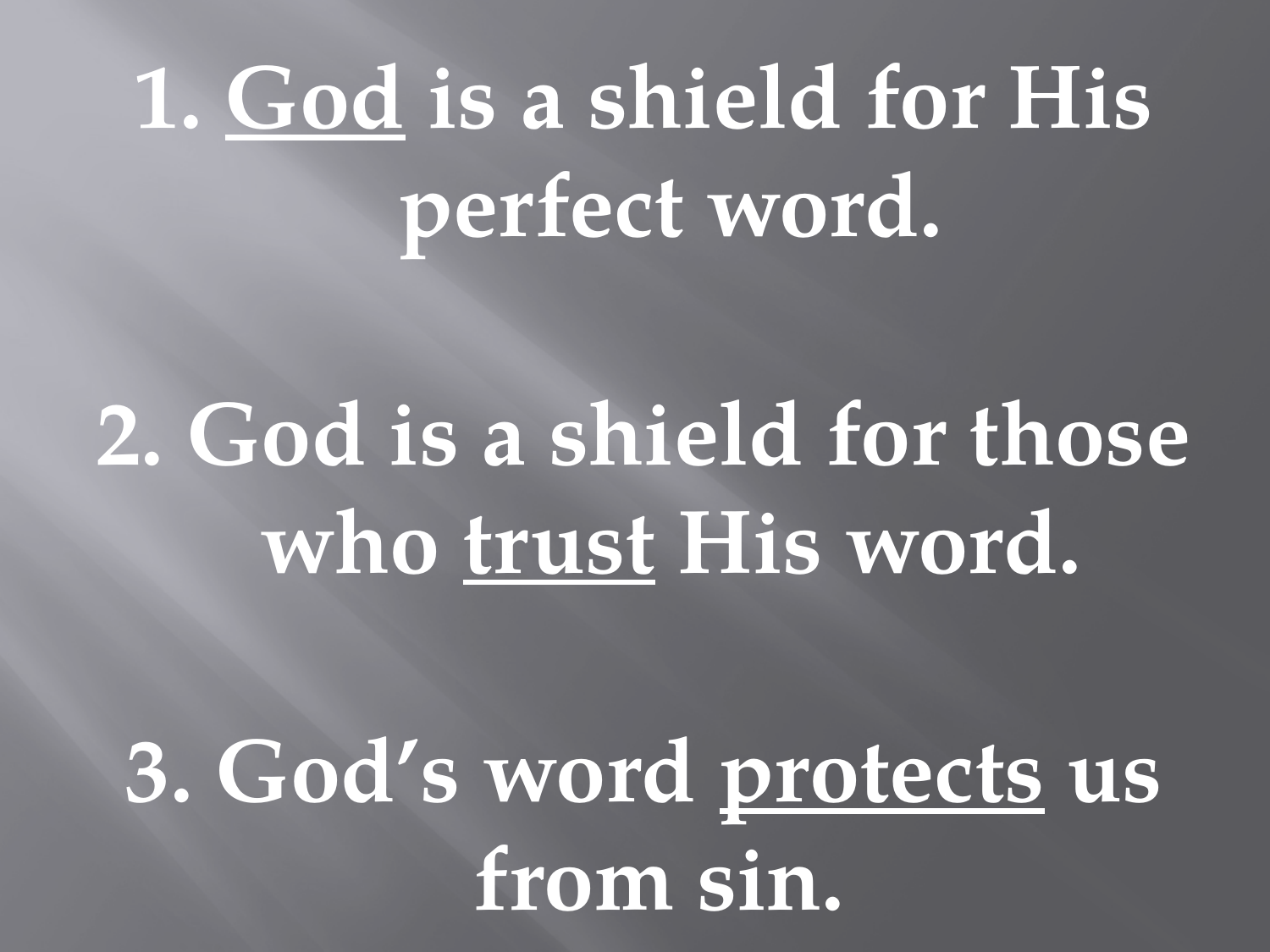

1. God is a shield for His perfect word.

2. God is a shield for those who trust His word.

3. God’s word protects us from sin.

#